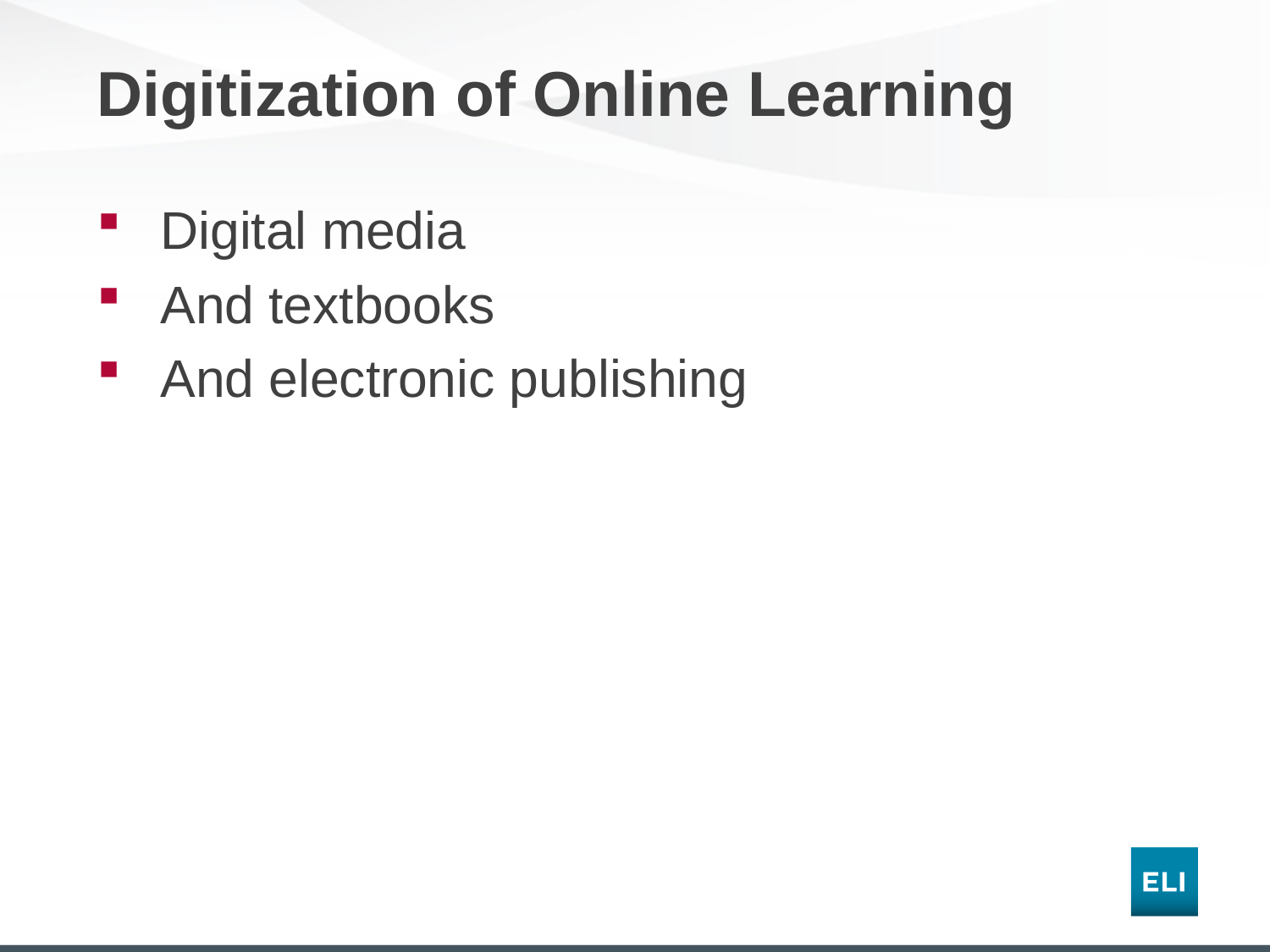

# Digitization of Online Learning
Digital media
And textbooks
And electronic publishing